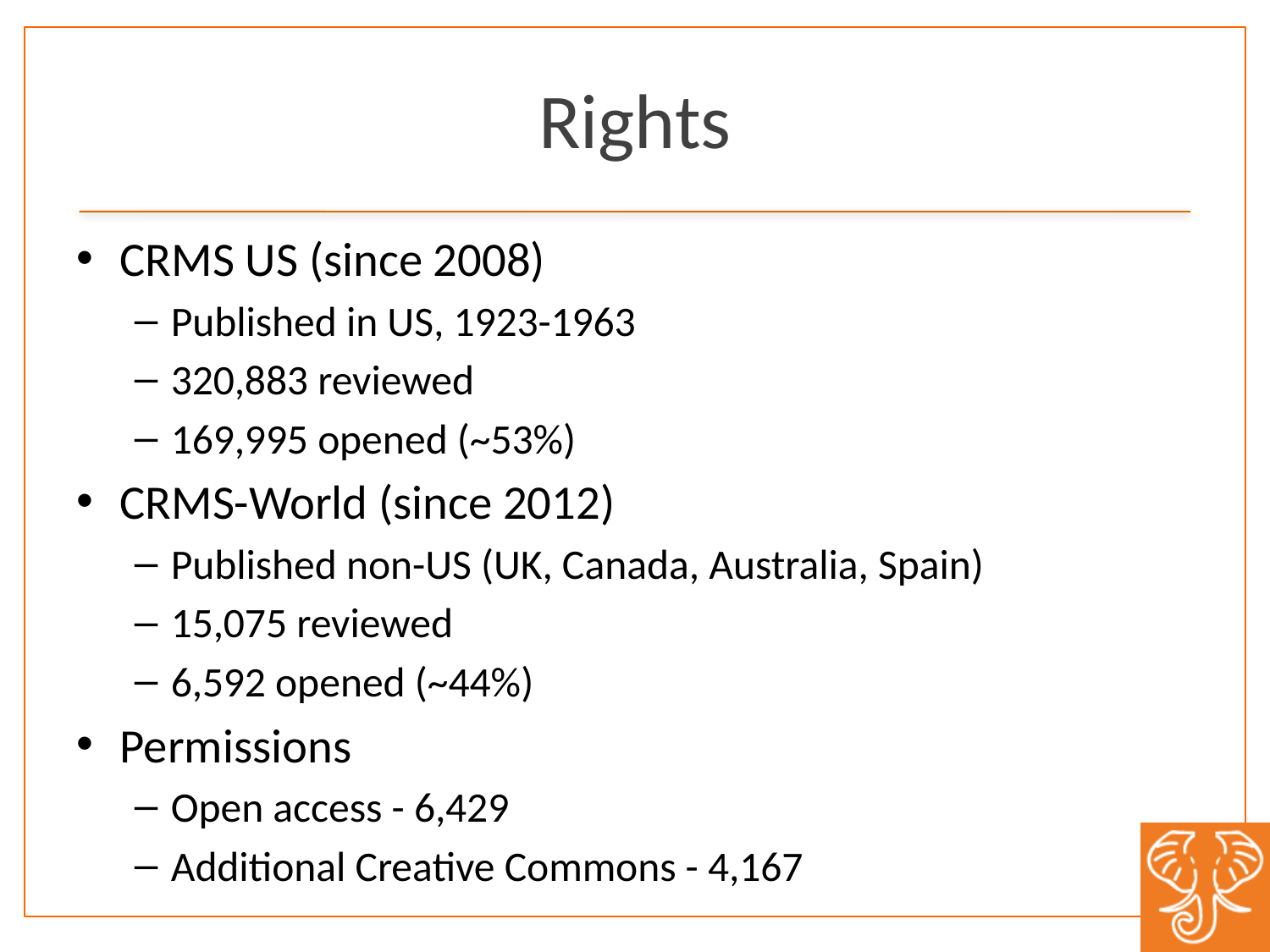

# Rights
CRMS US (since 2008)
Published in US, 1923-1963
320,883 reviewed
169,995 opened (~53%)
CRMS-World (since 2012)
Published non-US (UK, Canada, Australia, Spain)
15,075 reviewed
6,592 opened (~44%)
Permissions
Open access - 6,429
Additional Creative Commons - 4,167